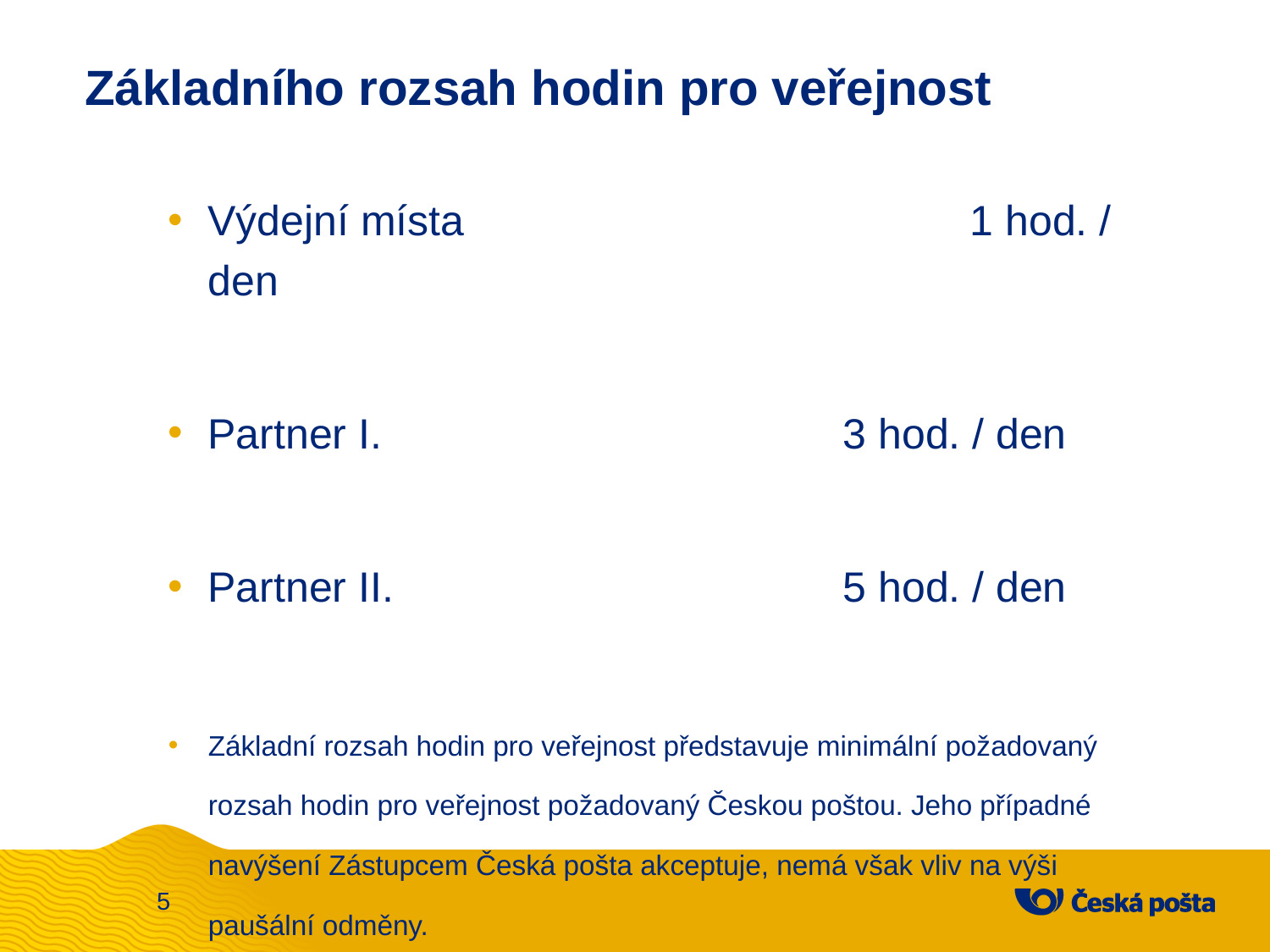

# Základního rozsah hodin pro veřejnost

Výdejní místa 				1 hod. / den

Partner I. 				3 hod. / den

Partner II. 				5 hod. / den

Základní rozsah hodin pro veřejnost představuje minimální požadovaný rozsah hodin pro veřejnost požadovaný Českou poštou. Jeho případné navýšení Zástupcem Česká pošta akceptuje, nemá však vliv na výši paušální odměny.

5